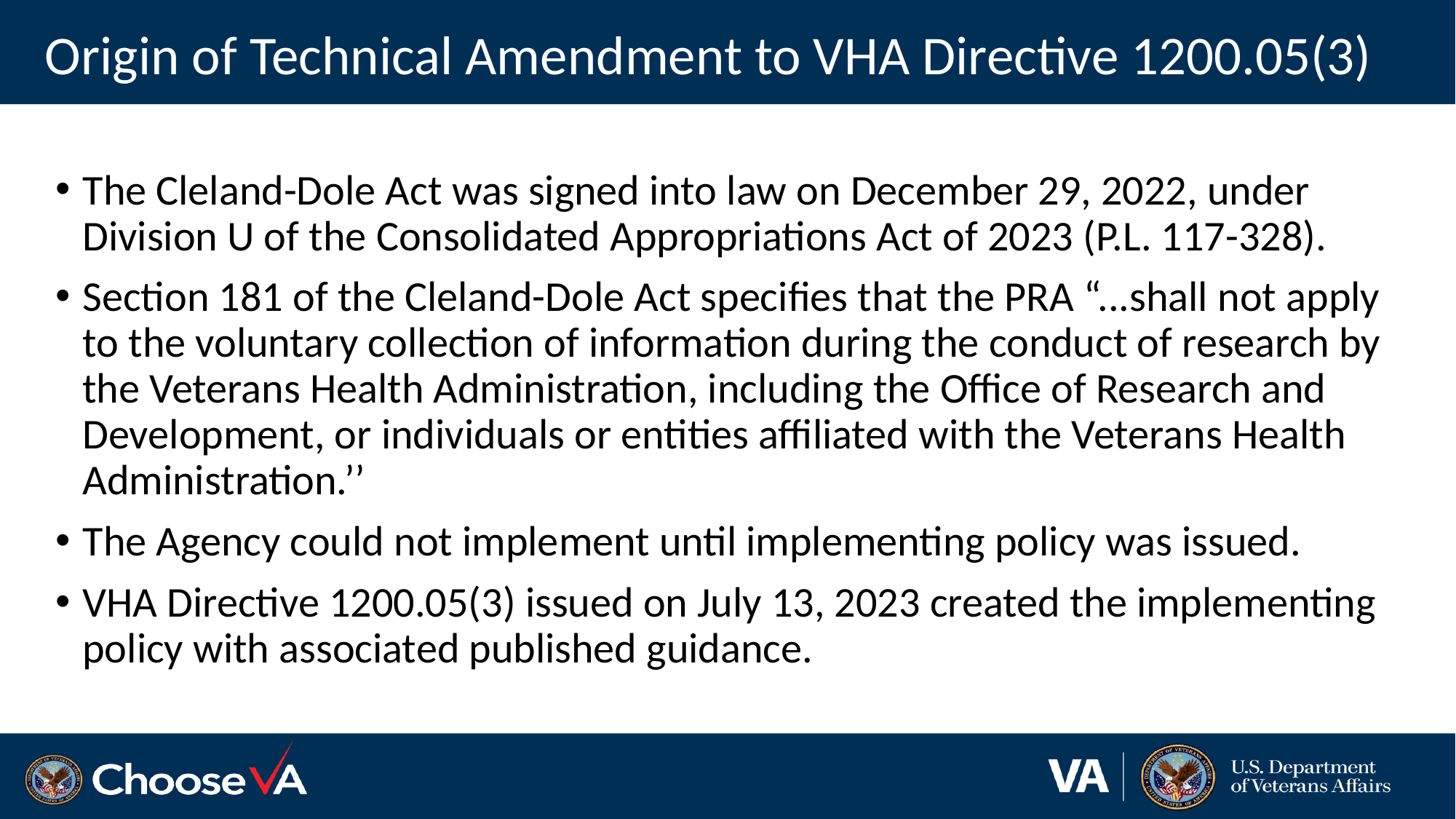

# Origin of Technical Amendment to VHA Directive 1200.05(3)
The Cleland-Dole Act was signed into law on December 29, 2022, under Division U of the Consolidated Appropriations Act of 2023 (P.L. 117-328).
Section 181 of the Cleland-Dole Act specifies that the PRA “...shall not apply to the voluntary collection of information during the conduct of research by the Veterans Health Administration, including the Office of Research and Development, or individuals or entities affiliated with the Veterans Health Administration.’’
The Agency could not implement until implementing policy was issued.
VHA Directive 1200.05(3) issued on July 13, 2023 created the implementing policy with associated published guidance.